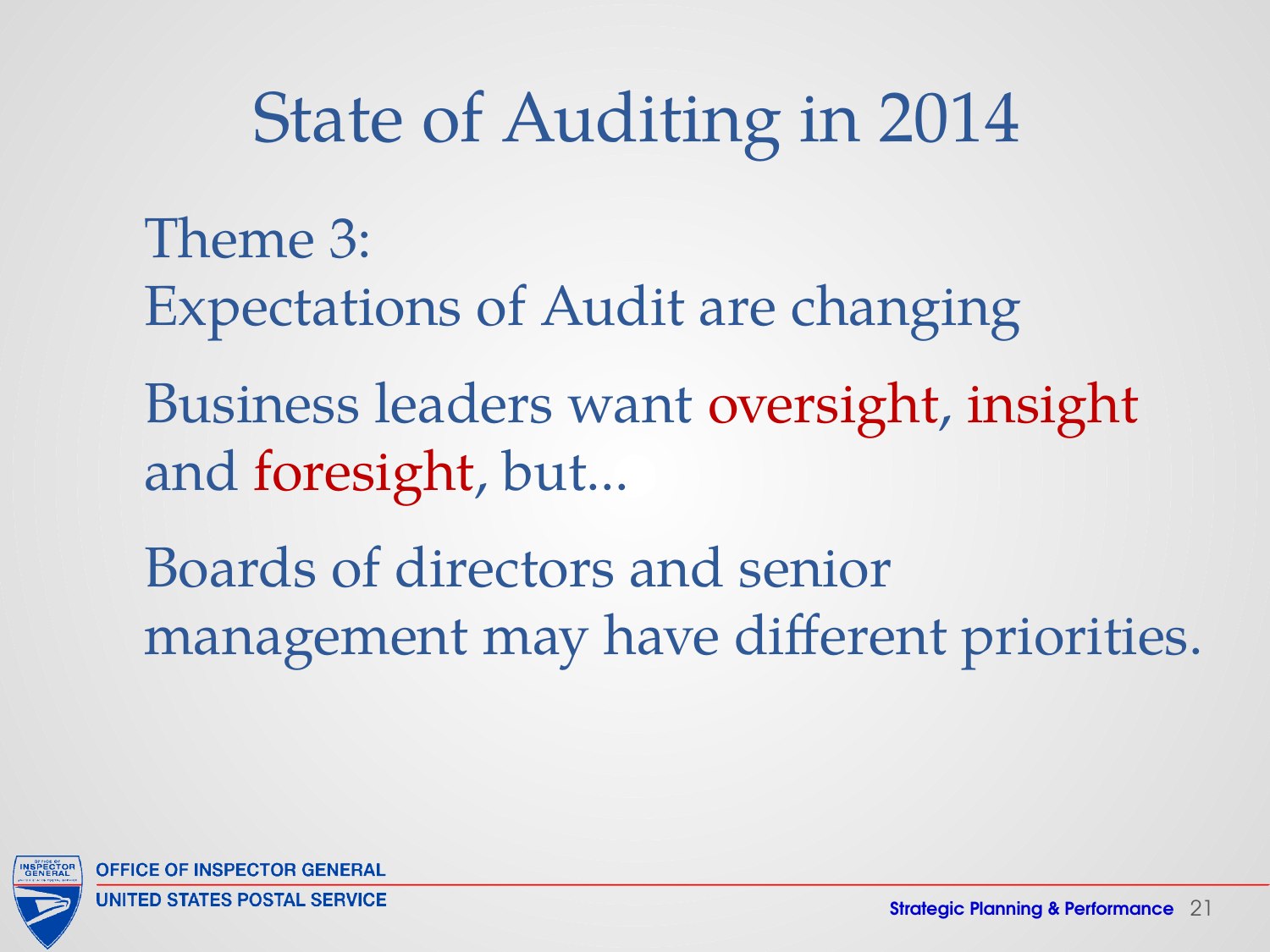

State of Auditing in 2014
Theme 3:
Expectations of Audit are changing

Business leaders want oversight, insight and foresight, but...

Boards of directors and senior management may have different priorities.
Strategic Planning & Performance
21